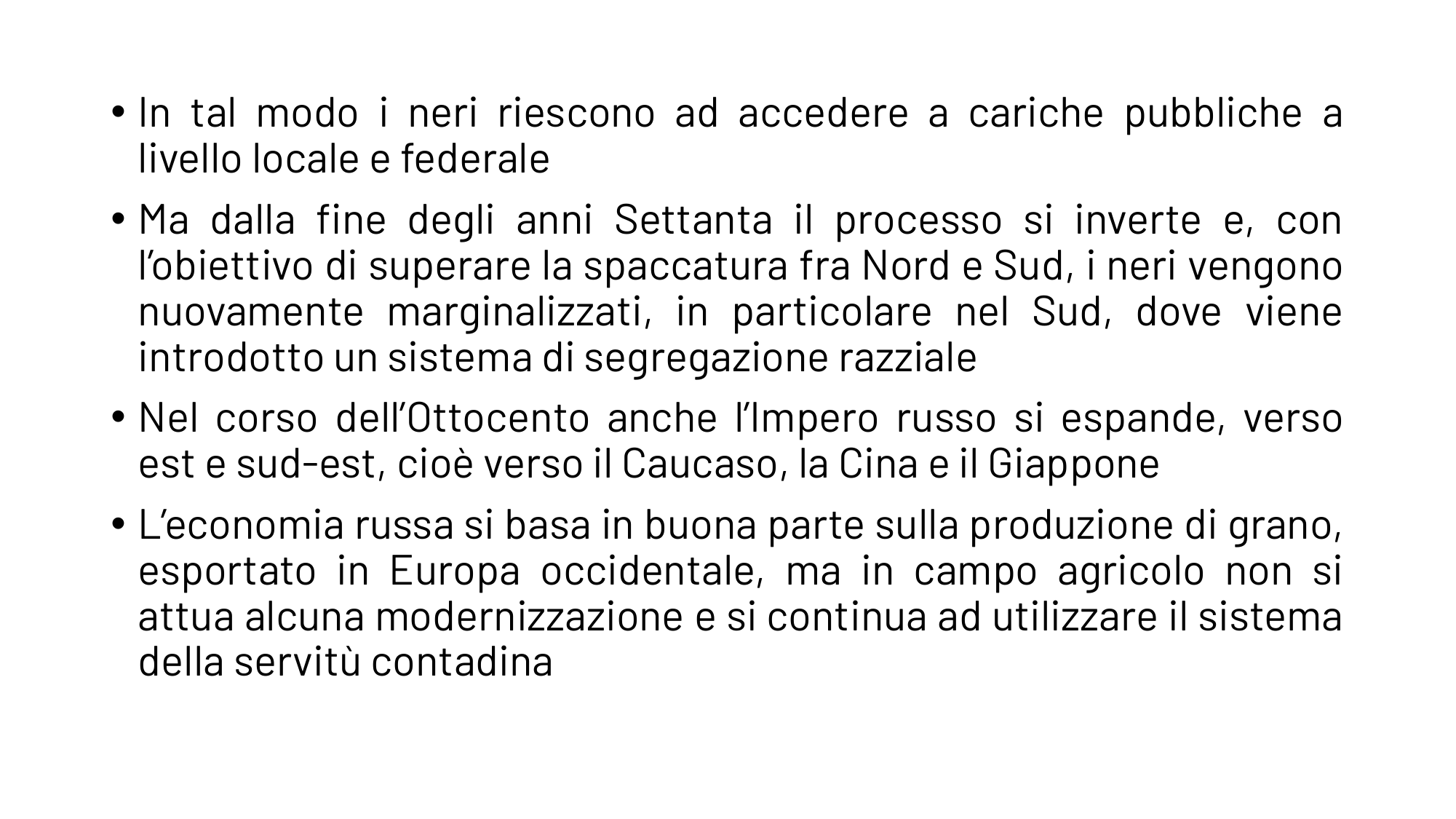

In tal modo i neri riescono ad accedere a cariche pubbliche a livello locale e federale
Ma dalla fine degli anni Settanta il processo si inverte e, con l’obiettivo di superare la spaccatura fra Nord e Sud, i neri vengono nuovamente marginalizzati, in particolare nel Sud, dove viene introdotto un sistema di segregazione razziale
Nel corso dell’Ottocento anche l’Impero russo si espande, verso est e sud-est, cioè verso il Caucaso, la Cina e il Giappone
L’economia russa si basa in buona parte sulla produzione di grano, esportato in Europa occidentale, ma in campo agricolo non si attua alcuna modernizzazione e si continua ad utilizzare il sistema della servitù contadina